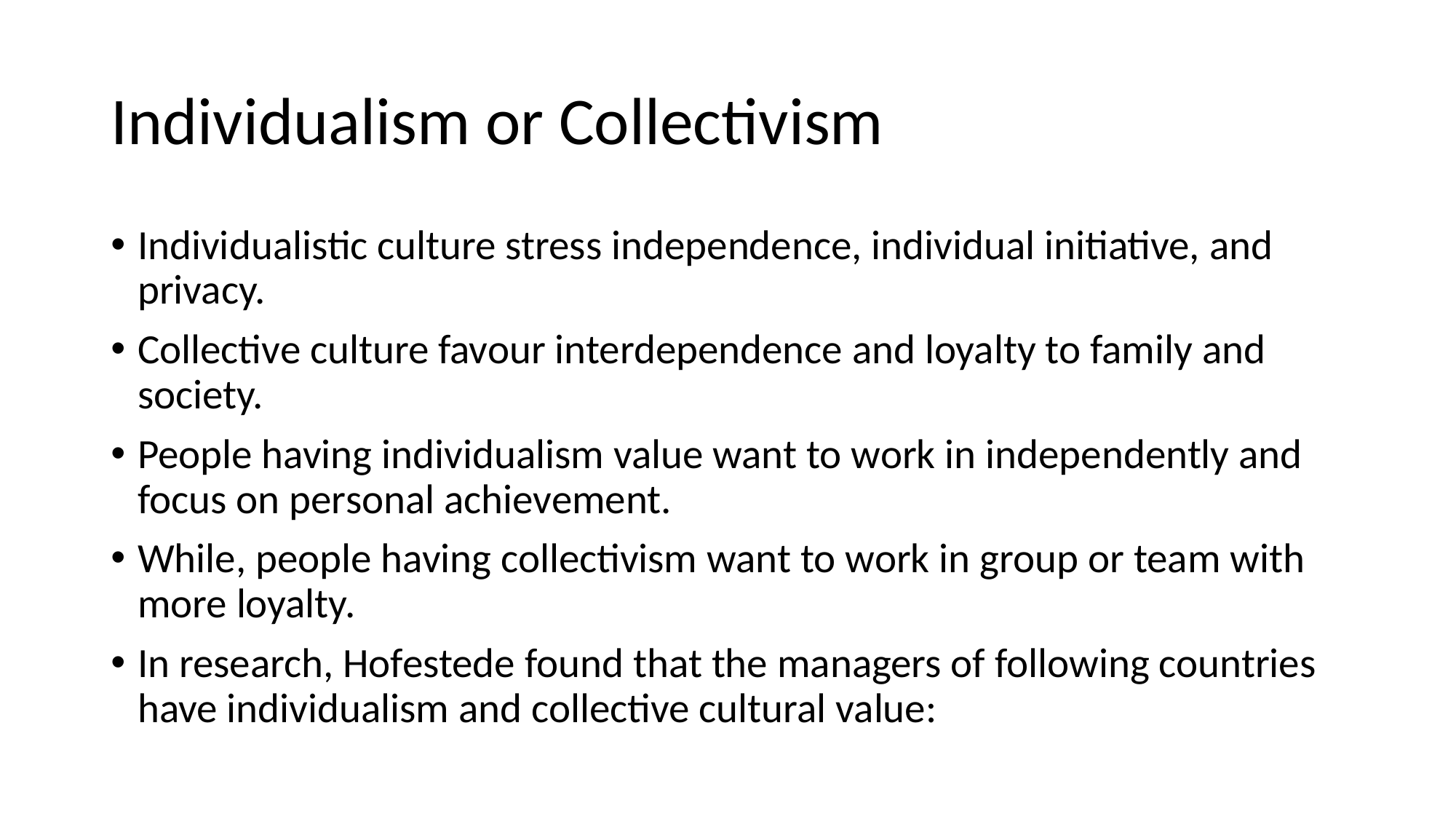

# Individualism or Collectivism
Individualistic culture stress independence, individual initiative, and privacy.
Collective culture favour interdependence and loyalty to family and society.
People having individualism value want to work in independently and focus on personal achievement.
While, people having collectivism want to work in group or team with more loyalty.
In research, Hofestede found that the managers of following countries have individualism and collective cultural value: